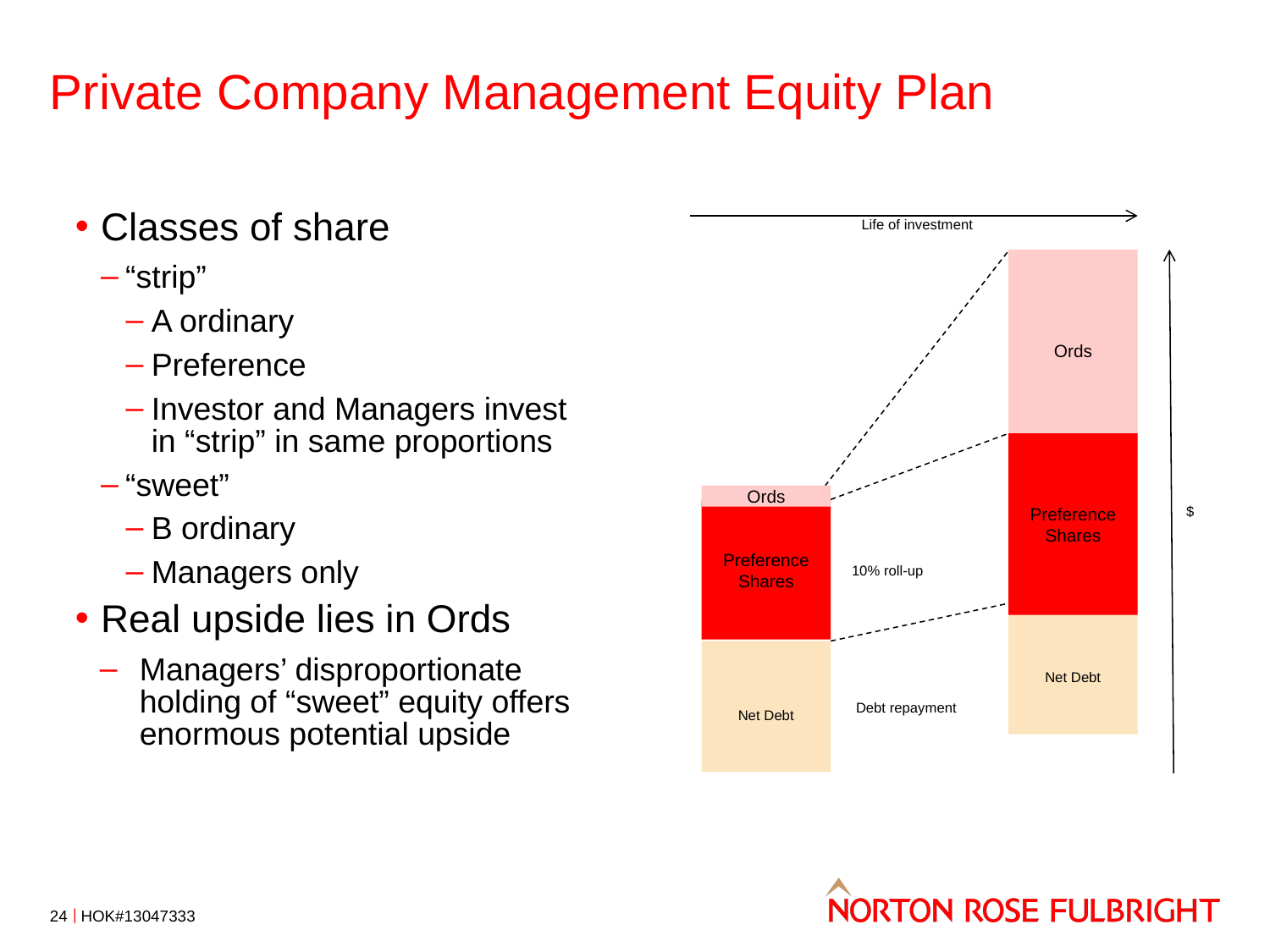

# Private Company Management Equity Plan
Classes of share
“strip”
A ordinary
Preference
Investor and Managers invest in “strip” in same proportions
“sweet”
B ordinary
Managers only
Real upside lies in Ords
Managers’ disproportionate holding of “sweet” equity offers enormous potential upside

Life of investment

Ords

Preference Shares

Ords
$

Preference Shares

10% roll-up

	Net Debt

	Net Debt

Debt repayment
24
HOK#13047333